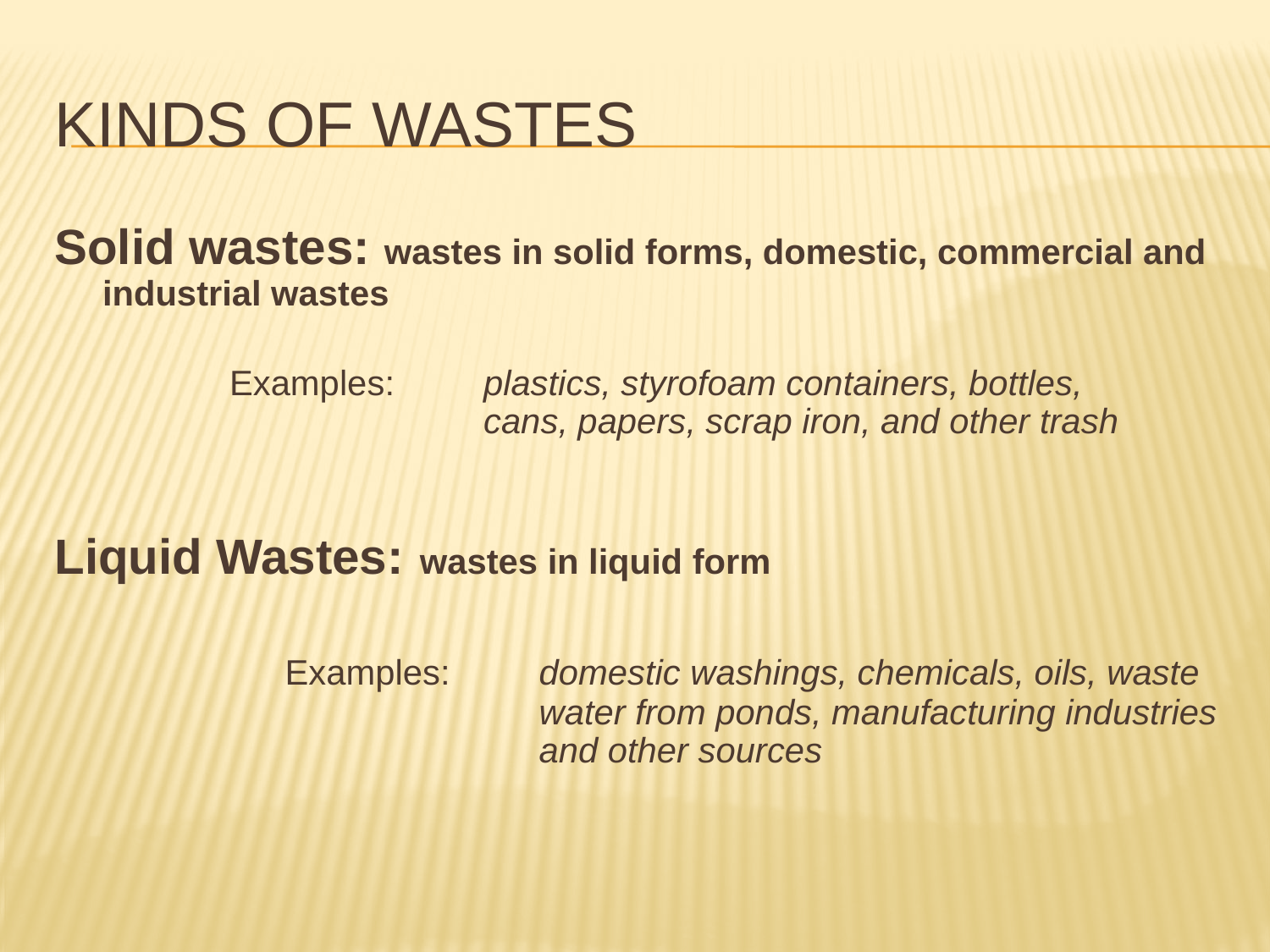

# Kinds of Wastes
Solid wastes: wastes in solid forms, domestic, commercial and industrial wastes

		Examples: 	plastics, styrofoam containers, bottles, 	 			cans, papers, scrap iron, and other trash

Liquid Wastes: wastes in liquid form

		Examples: 	domestic washings, chemicals, oils, waste 			water from ponds, manufacturing industries 			and other sources